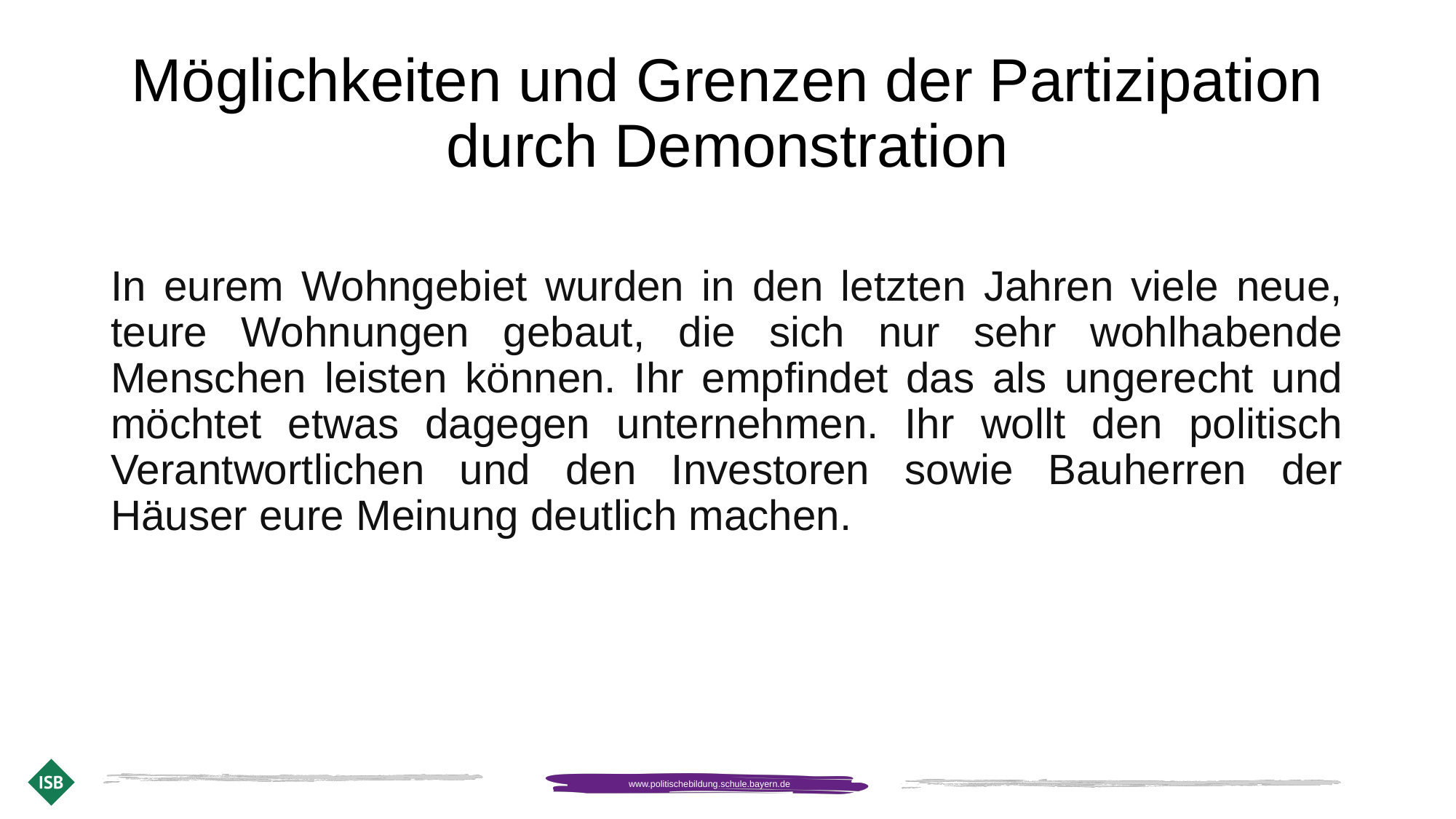

# Möglichkeiten und Grenzen der Partizipation durch Demonstration
In eurem Wohngebiet wurden in den letzten Jahren viele neue, teure Wohnungen gebaut, die sich nur sehr wohlhabende Menschen leisten können. Ihr empfindet das als ungerecht und möchtet etwas dagegen unternehmen. Ihr wollt den politisch Verantwortlichen und den Investoren sowie Bauherren der Häuser eure Meinung deutlich machen.